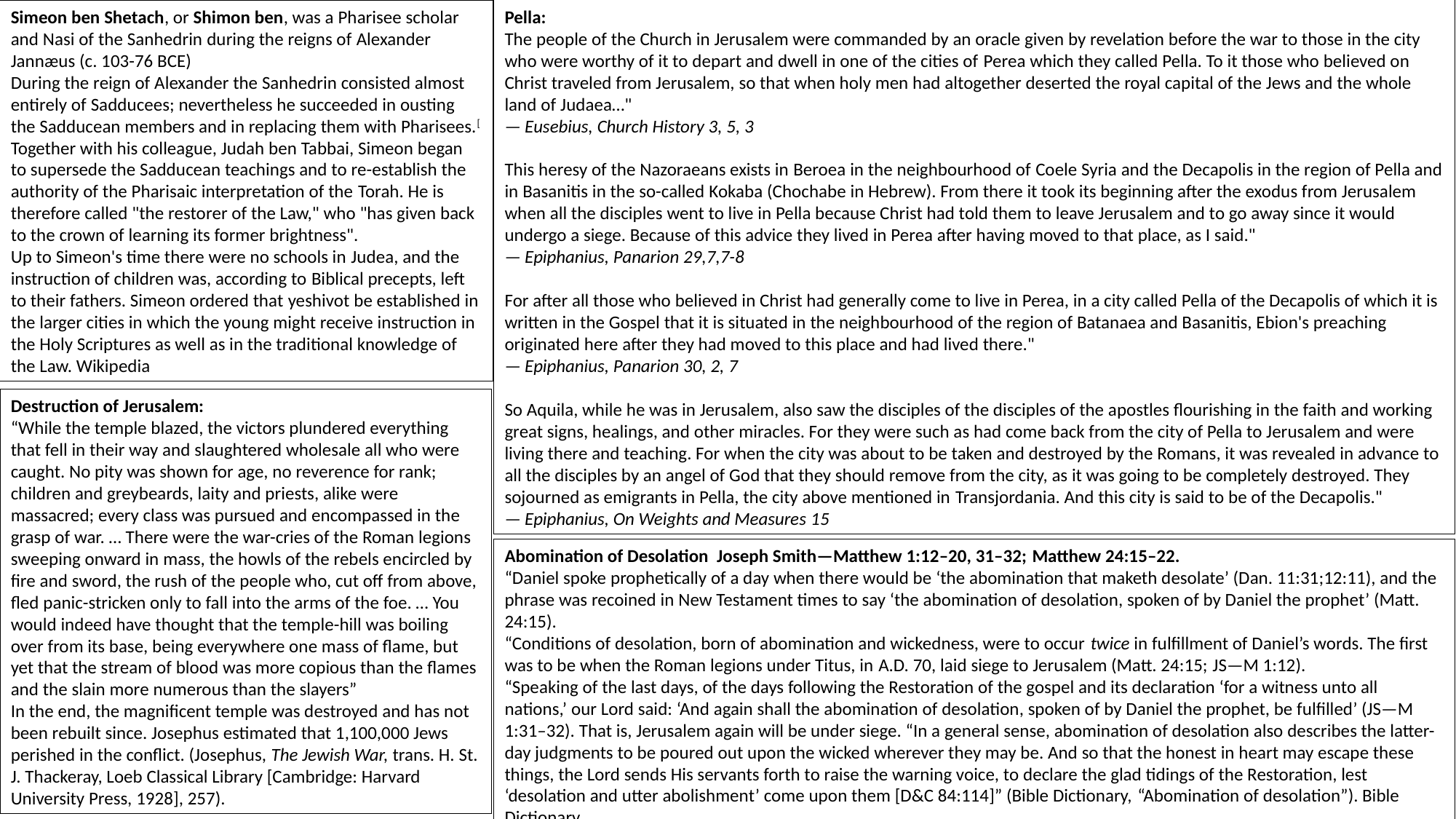

Simeon ben Shetach, or Shimon ben, was a Pharisee scholar and Nasi of the Sanhedrin during the reigns of Alexander Jannæus (c. 103-76 BCE)
During the reign of Alexander the Sanhedrin consisted almost entirely of Sadducees; nevertheless he succeeded in ousting the Sadducean members and in replacing them with Pharisees.[
Together with his colleague, Judah ben Tabbai, Simeon began to supersede the Sadducean teachings and to re-establish the authority of the Pharisaic interpretation of the Torah. He is therefore called "the restorer of the Law," who "has given back to the crown of learning its former brightness".
Up to Simeon's time there were no schools in Judea, and the instruction of children was, according to Biblical precepts, left to their fathers. Simeon ordered that yeshivot be established in the larger cities in which the young might receive instruction in the Holy Scriptures as well as in the traditional knowledge of the Law. Wikipedia
Pella:
The people of the Church in Jerusalem were commanded by an oracle given by revelation before the war to those in the city who were worthy of it to depart and dwell in one of the cities of Perea which they called Pella. To it those who believed on Christ traveled from Jerusalem, so that when holy men had altogether deserted the royal capital of the Jews and the whole land of Judaea…"
— Eusebius, Church History 3, 5, 3

This heresy of the Nazoraeans exists in Beroea in the neighbourhood of Coele Syria and the Decapolis in the region of Pella and in Basanitis in the so-called Kokaba (Chochabe in Hebrew). From there it took its beginning after the exodus from Jerusalem when all the disciples went to live in Pella because Christ had told them to leave Jerusalem and to go away since it would undergo a siege. Because of this advice they lived in Perea after having moved to that place, as I said."
— Epiphanius, Panarion 29,7,7-8

For after all those who believed in Christ had generally come to live in Perea, in a city called Pella of the Decapolis of which it is written in the Gospel that it is situated in the neighbourhood of the region of Batanaea and Basanitis, Ebion's preaching originated here after they had moved to this place and had lived there."
— Epiphanius, Panarion 30, 2, 7

So Aquila, while he was in Jerusalem, also saw the disciples of the disciples of the apostles flourishing in the faith and working great signs, healings, and other miracles. For they were such as had come back from the city of Pella to Jerusalem and were living there and teaching. For when the city was about to be taken and destroyed by the Romans, it was revealed in advance to all the disciples by an angel of God that they should remove from the city, as it was going to be completely destroyed. They sojourned as emigrants in Pella, the city above mentioned in Transjordania. And this city is said to be of the Decapolis."
— Epiphanius, On Weights and Measures 15
Destruction of Jerusalem:
“While the temple blazed, the victors plundered everything that fell in their way and slaughtered wholesale all who were caught. No pity was shown for age, no reverence for rank; children and greybeards, laity and priests, alike were massacred; every class was pursued and encompassed in the grasp of war. … There were the war-cries of the Roman legions sweeping onward in mass, the howls of the rebels encircled by fire and sword, the rush of the people who, cut off from above, fled panic-stricken only to fall into the arms of the foe. … You would indeed have thought that the temple-hill was boiling over from its base, being everywhere one mass of flame, but yet that the stream of blood was more copious than the flames and the slain more numerous than the slayers”
In the end, the magnificent temple was destroyed and has not been rebuilt since. Josephus estimated that 1,100,000 Jews perished in the conflict. (Josephus, The Jewish War, trans. H. St. J. Thackeray, Loeb Classical Library [Cambridge: Harvard University Press, 1928], 257).
Abomination of Desolation  Joseph Smith—Matthew 1:12–20, 31–32; Matthew 24:15–22.
“Daniel spoke prophetically of a day when there would be ‘the abomination that maketh desolate’ (Dan. 11:31;12:11), and the phrase was recoined in New Testament times to say ‘the abomination of desolation, spoken of by Daniel the prophet’ (Matt. 24:15).
“Conditions of desolation, born of abomination and wickedness, were to occur twice in fulfillment of Daniel’s words. The first was to be when the Roman legions under Titus, in A.D. 70, laid siege to Jerusalem (Matt. 24:15; JS—M 1:12).
“Speaking of the last days, of the days following the Restoration of the gospel and its declaration ‘for a witness unto all nations,’ our Lord said: ‘And again shall the abomination of desolation, spoken of by Daniel the prophet, be fulfilled’ (JS—M 1:31–32). That is, Jerusalem again will be under siege. “In a general sense, abomination of desolation also describes the latter-day judgments to be poured out upon the wicked wherever they may be. And so that the honest in heart may escape these things, the Lord sends His servants forth to raise the warning voice, to declare the glad tidings of the Restoration, lest ‘desolation and utter abolishment’ come upon them [D&C 84:114]” (Bible Dictionary, “Abomination of desolation”). Bible Dictionary